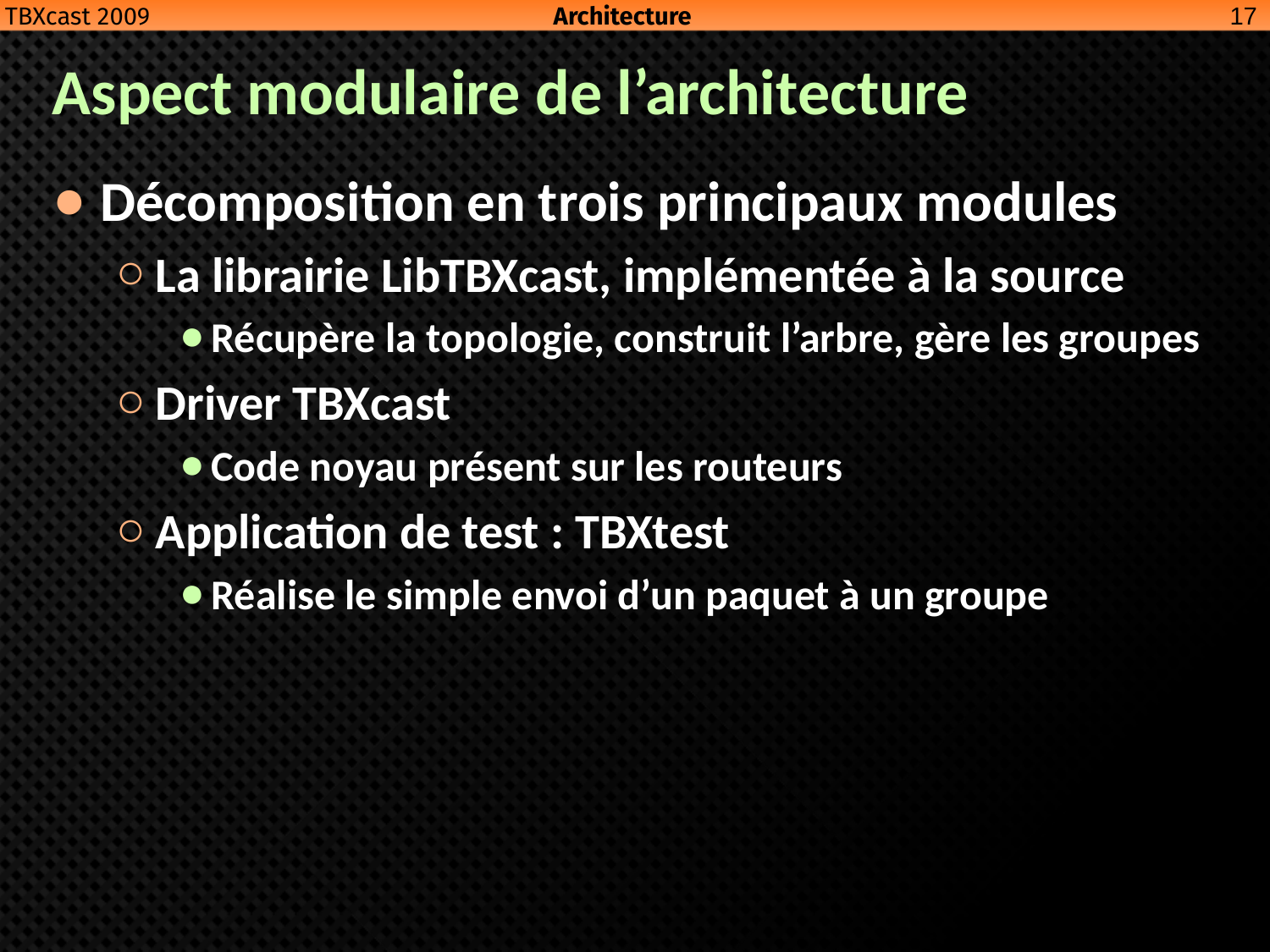

Architecture
17
TBXcast 2009
# Aspect modulaire de l’architecture
Décomposition en trois principaux modules
La librairie LibTBXcast, implémentée à la source
Récupère la topologie, construit l’arbre, gère les groupes
Driver TBXcast
Code noyau présent sur les routeurs
Application de test : TBXtest
Réalise le simple envoi d’un paquet à un groupe